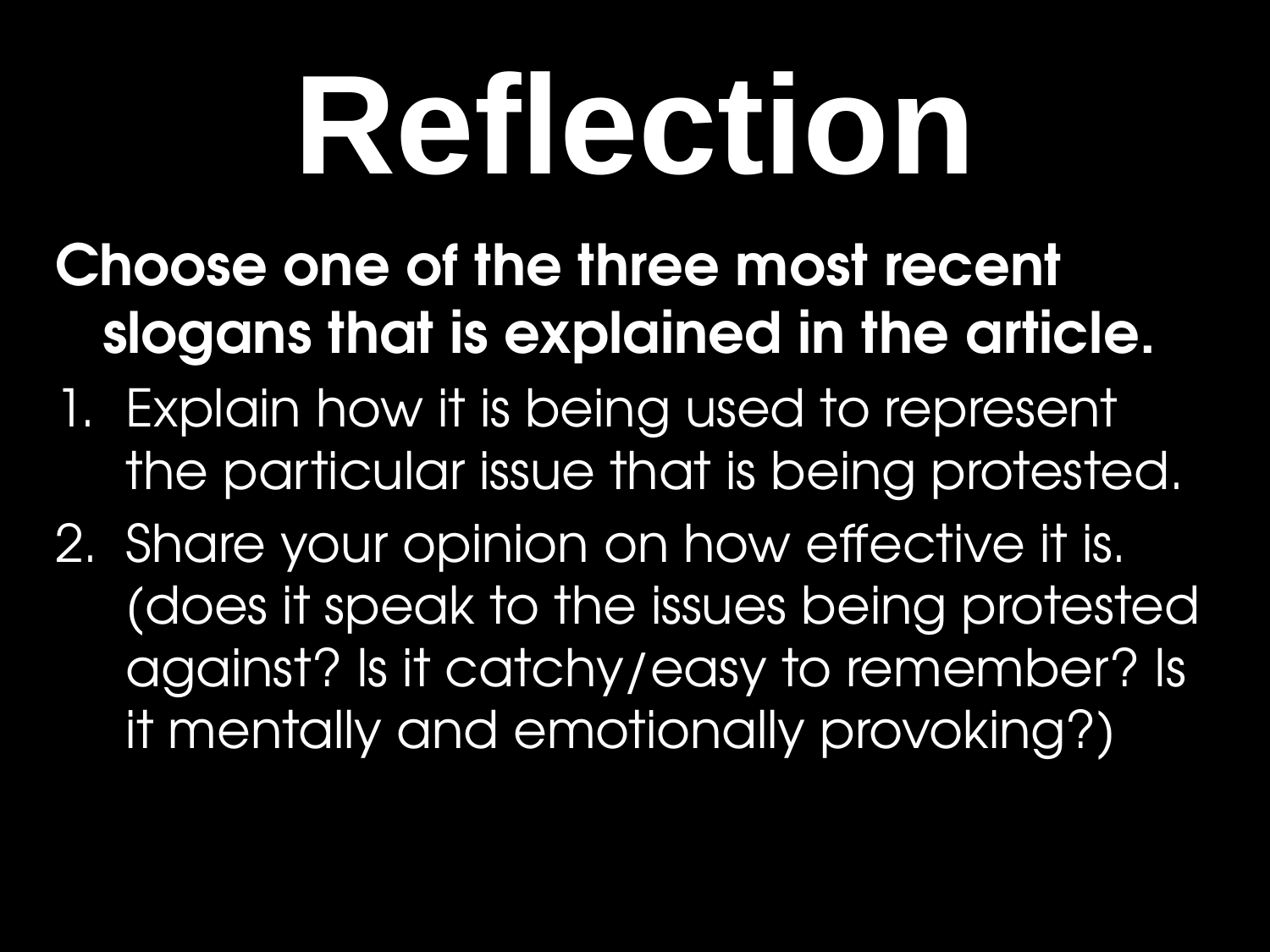

# Reflection
Choose one of the three most recent slogans that is explained in the article.
Explain how it is being used to represent the particular issue that is being protested.
Share your opinion on how effective it is. (does it speak to the issues being protested against? Is it catchy/easy to remember? Is it mentally and emotionally provoking?)